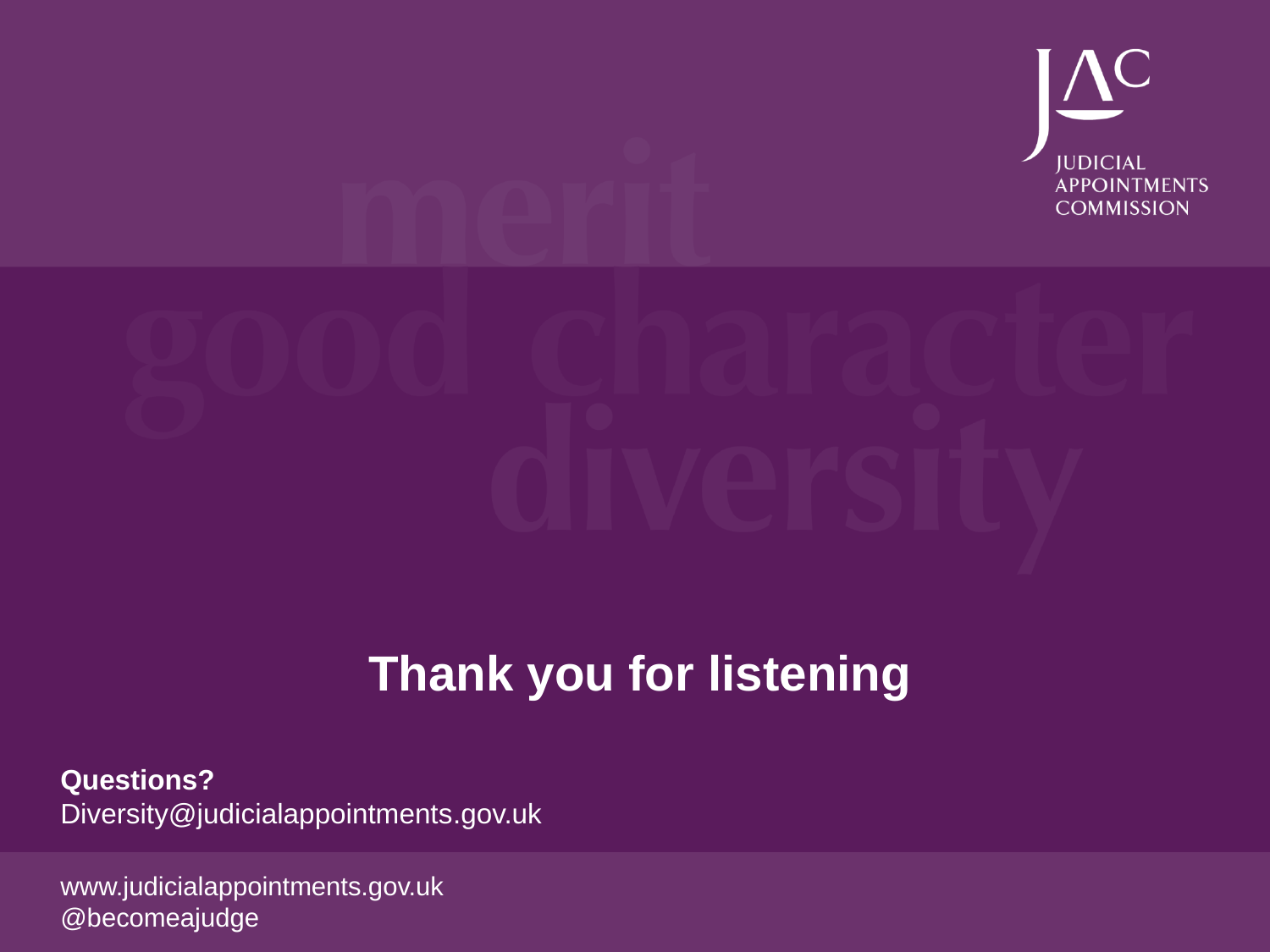

Thank you for listening
Questions?
Diversity@judicialappointments.gov.uk
www.judicialappointments.gov.uk
@becomeajudge